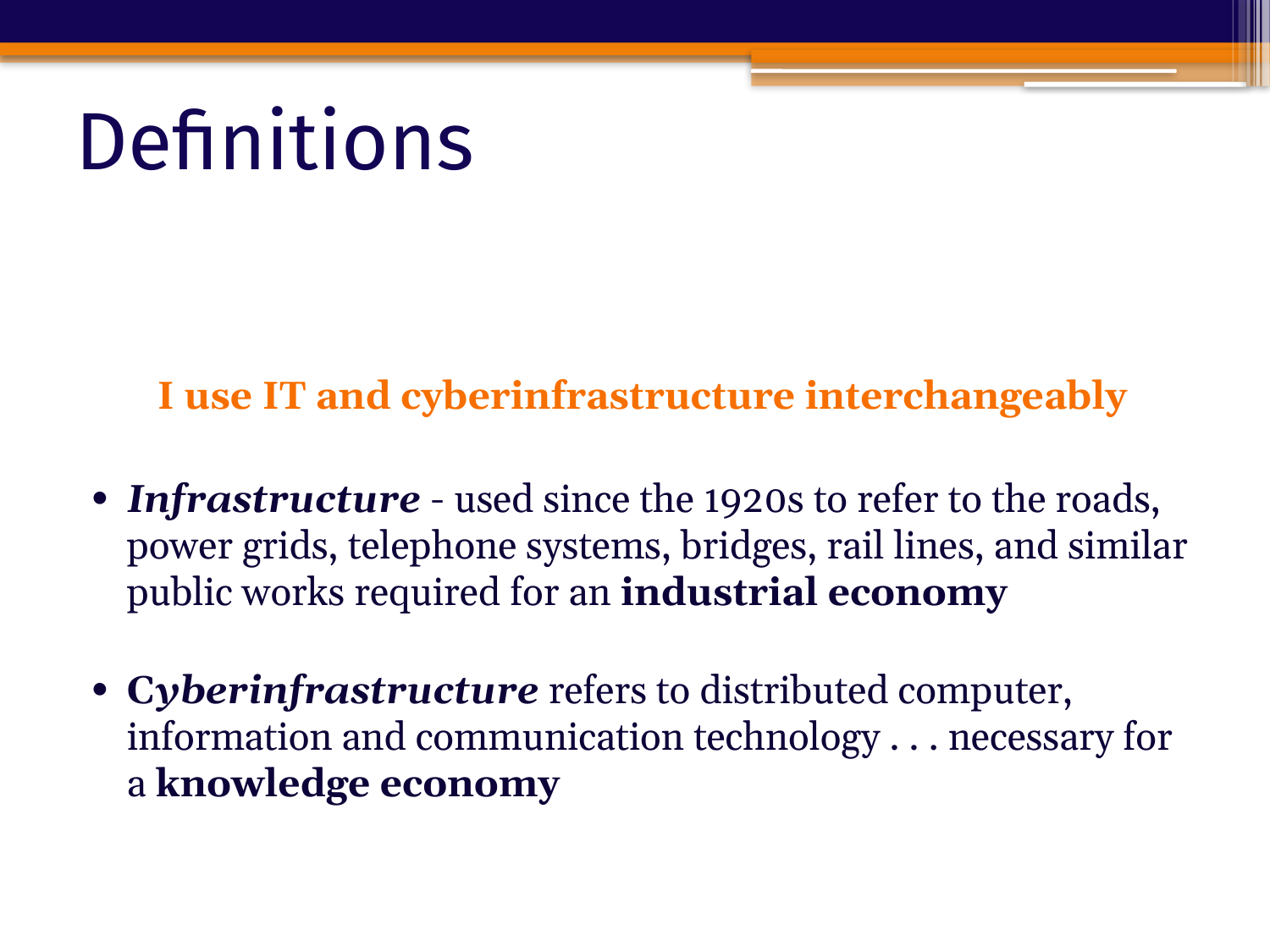

# Definitions

I use IT and cyberinfrastructure interchangeably

Infrastructure - used since the 1920s to refer to the roads, power grids, telephone systems, bridges, rail lines, and similar public works required for an industrial economy
Cyberinfrastructure refers to distributed computer, information and communication technology . . . necessary for a knowledge economy